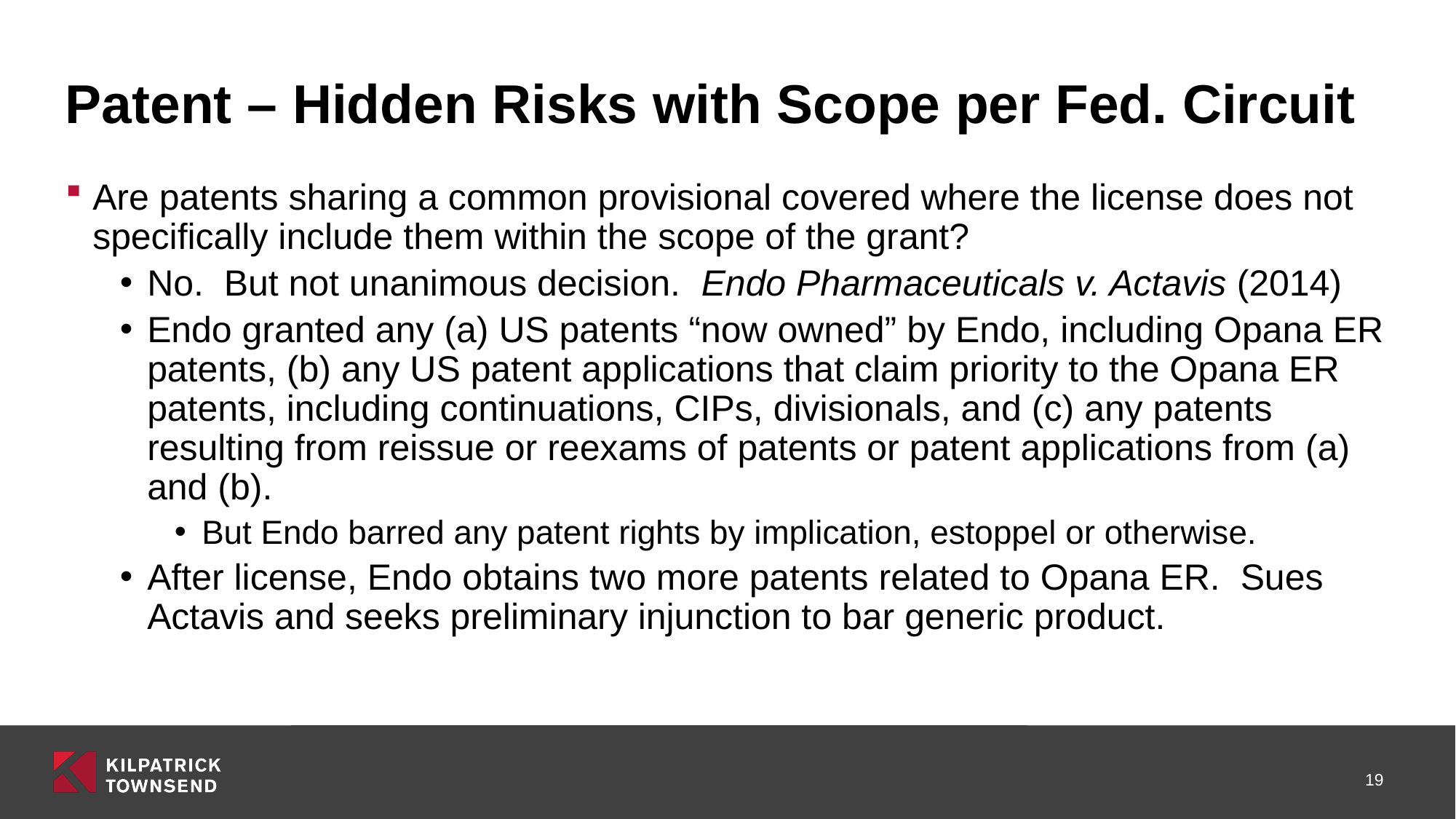

# Patent – Hidden Risks with Scope per Fed. Circuit
Are patents sharing a common provisional covered where the license does not specifically include them within the scope of the grant?
No.  But not unanimous decision.  Endo Pharmaceuticals v. Actavis (2014)
Endo granted any (a) US patents “now owned” by Endo, including Opana ER patents, (b) any US patent applications that claim priority to the Opana ER patents, including continuations, CIPs, divisionals, and (c) any patents resulting from reissue or reexams of patents or patent applications from (a) and (b).
But Endo barred any patent rights by implication, estoppel or otherwise.
After license, Endo obtains two more patents related to Opana ER.  Sues Actavis and seeks preliminary injunction to bar generic product.

19